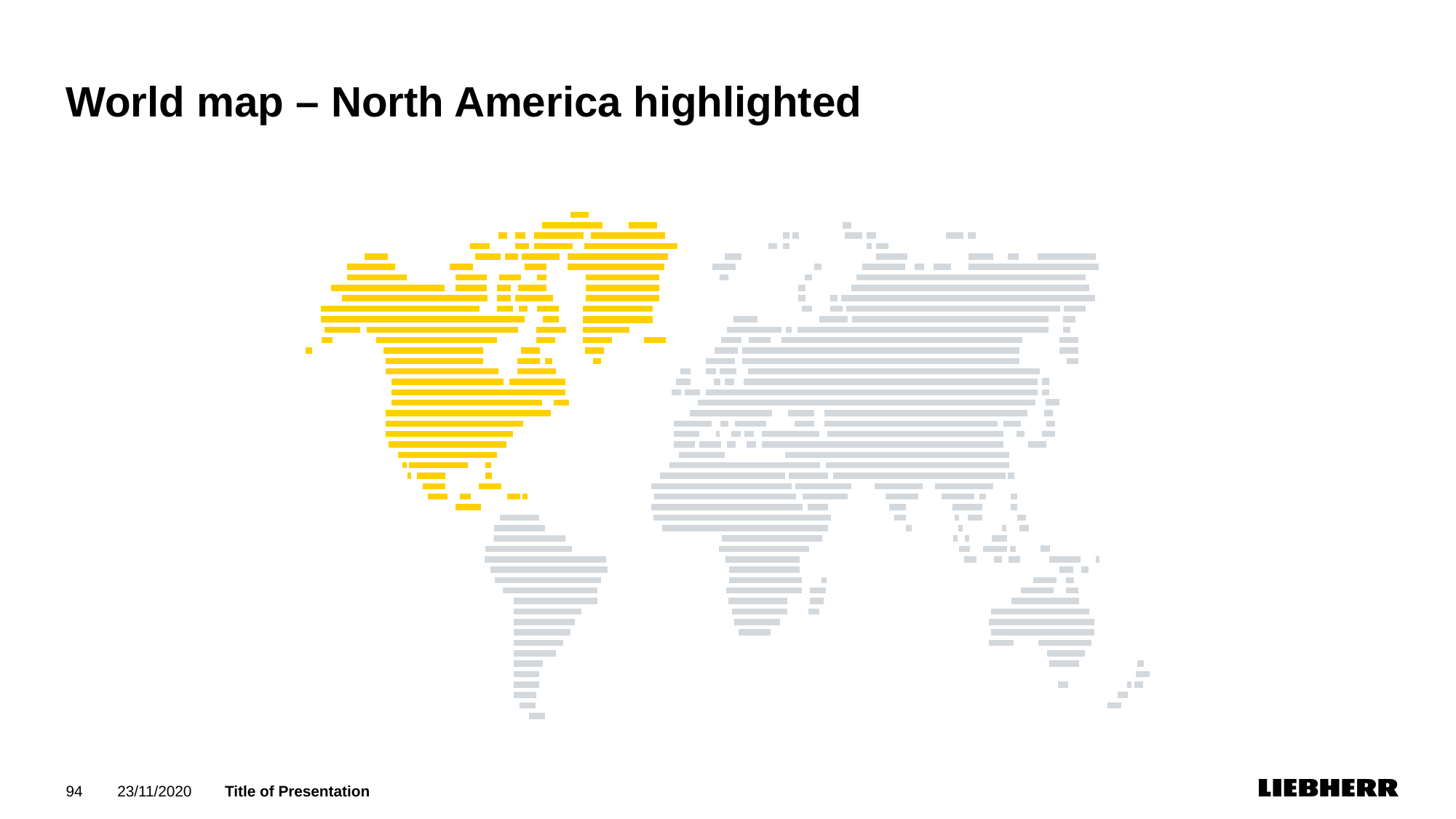

# World map – North America highlighted

94
23/11/2020
Title of Presentation